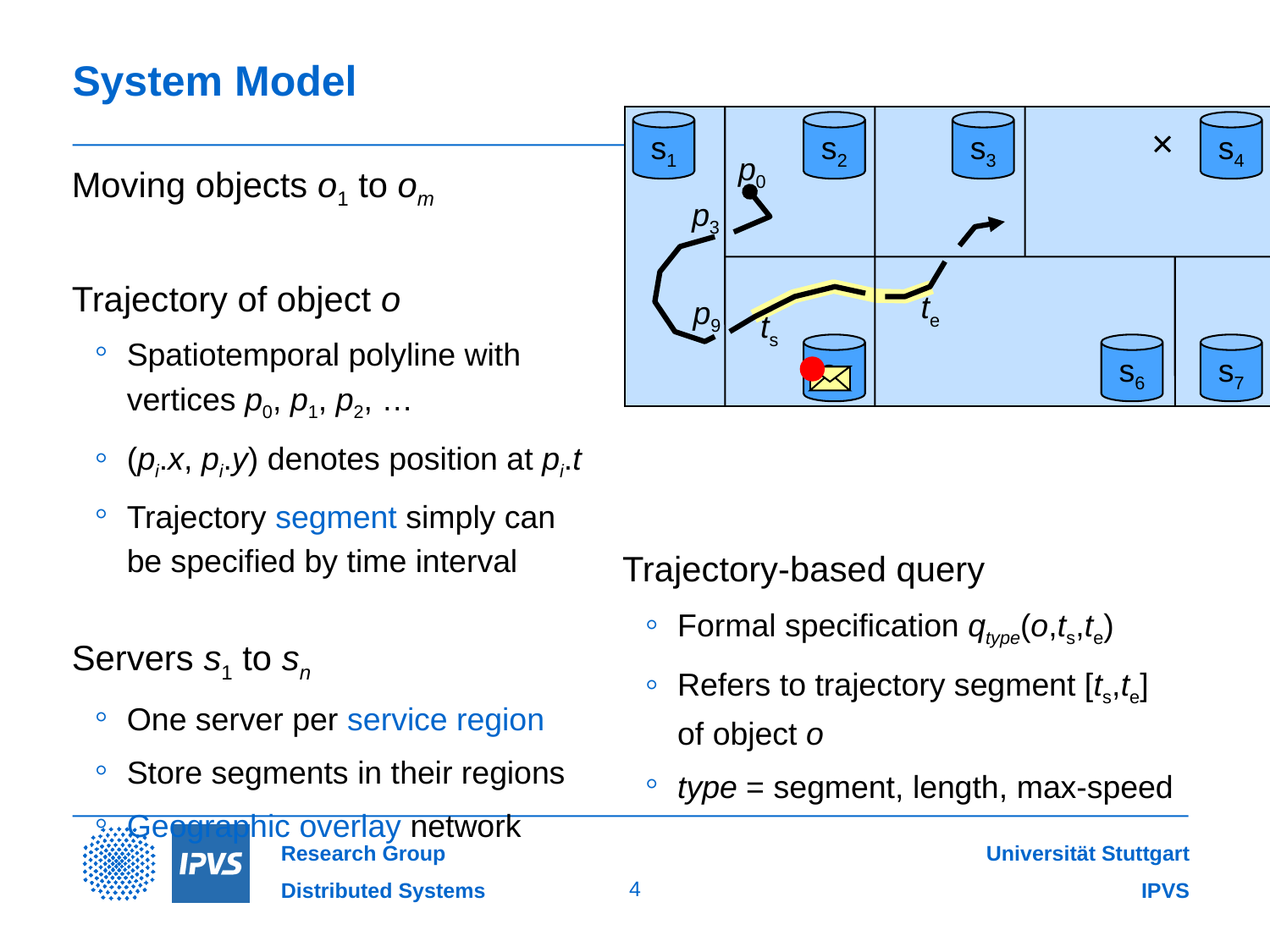

# System Model

s1
s2
s3
s4

	Moving objects o1 to om

	Trajectory of object o
Spatiotemporal polyline with
vertices p0, p1, p2, …
(pi.x, pi.y) denotes position at pi.t
Trajectory segment simply can be specified by time interval

	Servers s1 to sn
One server per service region
Store segments in their regions
Geographic overlay network
p0

p3

te
p9
ts
s5
s6
s7

	Trajectory-based query
Formal specification qtype(o,ts,te)
Refers to trajectory segment [ts,te]
of object o
type = segment, length, max-speed
4